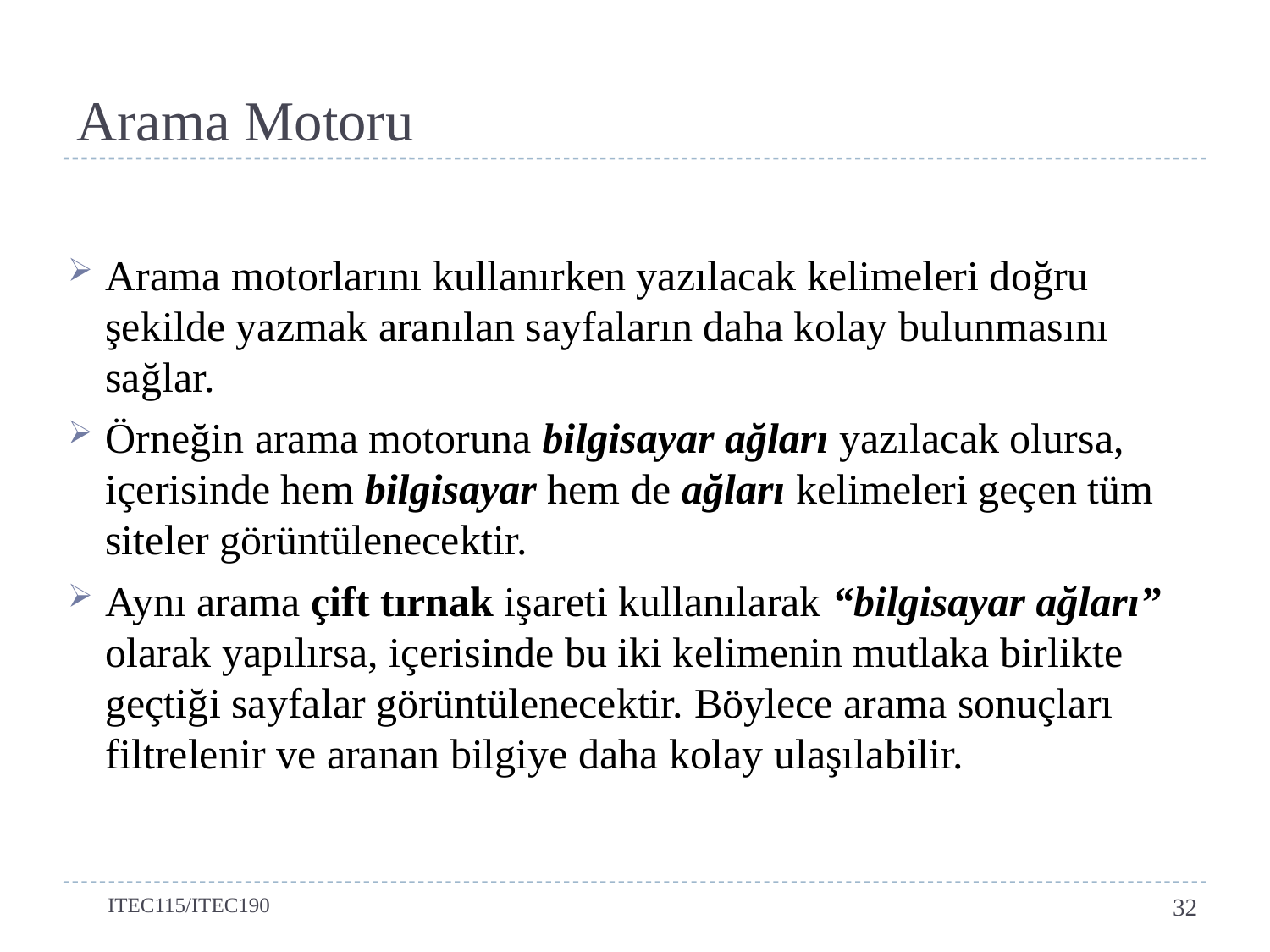

# Arama Motoru

Arama motorlarını kullanırken yazılacak kelimeleri doğru şekilde yazmak aranılan sayfaların daha kolay bulunmasını sağlar.
Örneğin arama motoruna bilgisayar ağları yazılacak olursa, içerisinde hem bilgisayar hem de ağları kelimeleri geçen tüm siteler görüntülenecektir.
Aynı arama çift tırnak işareti kullanılarak “bilgisayar ağları” olarak yapılırsa, içerisinde bu iki kelimenin mutlaka birlikte geçtiği sayfalar görüntülenecektir. Böylece arama sonuçları filtrelenir ve aranan bilgiye daha kolay ulaşılabilir.
ITEC115/ITEC190
32